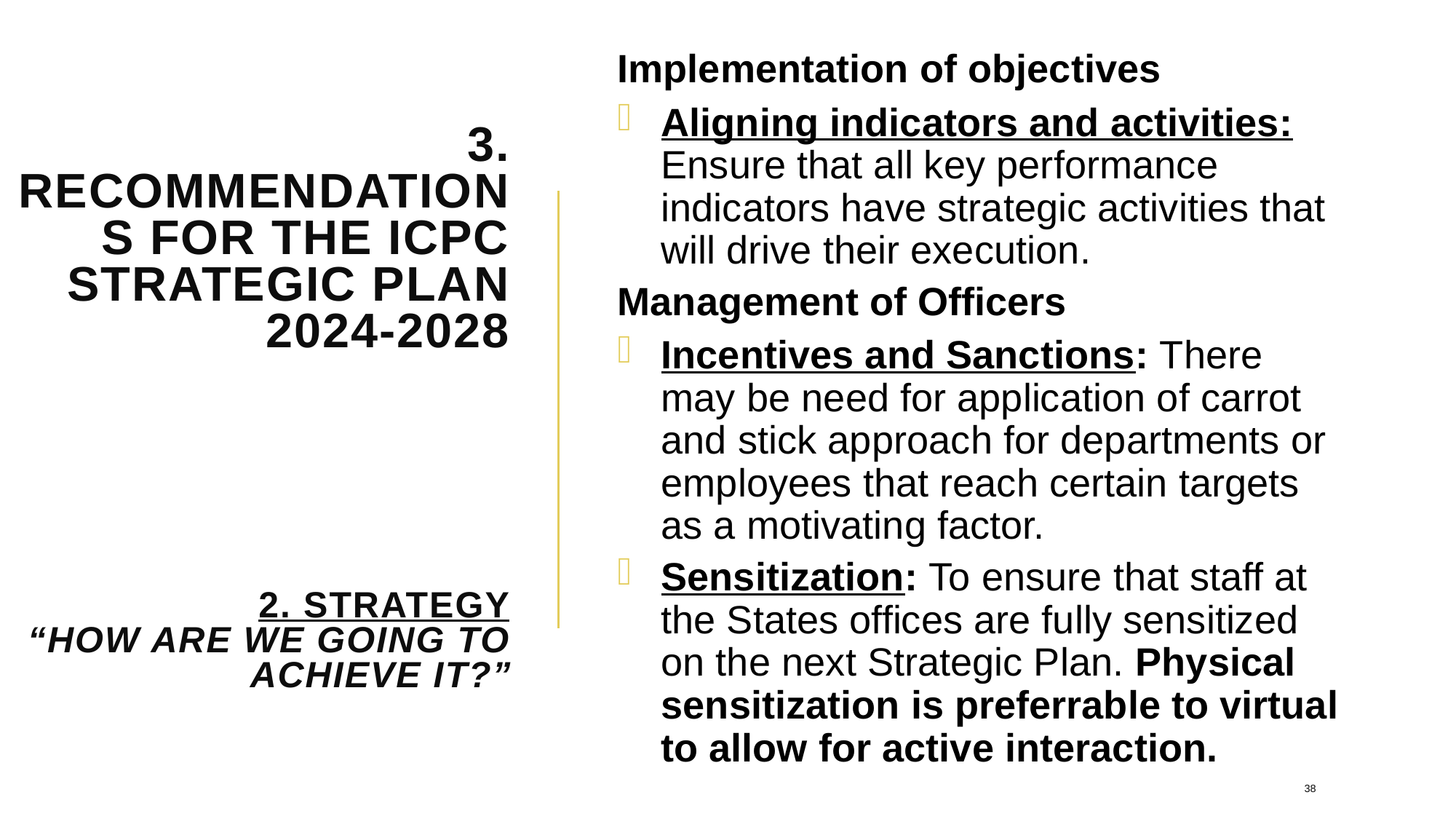

Implementation of objectives
Aligning indicators and activities: Ensure that all key performance indicators have strategic activities that will drive their execution.
Management of Officers
Incentives and Sanctions: There may be need for application of carrot and stick approach for departments or employees that reach certain targets as a motivating factor.
Sensitization: To ensure that staff at the States offices are fully sensitized on the next Strategic Plan. Physical sensitization is preferrable to virtual to allow for active interaction.
# 3. Recommendations for the ICPC Strategic Plan 2024-2028 2. Strategy “How are we going to achieve it?”
38